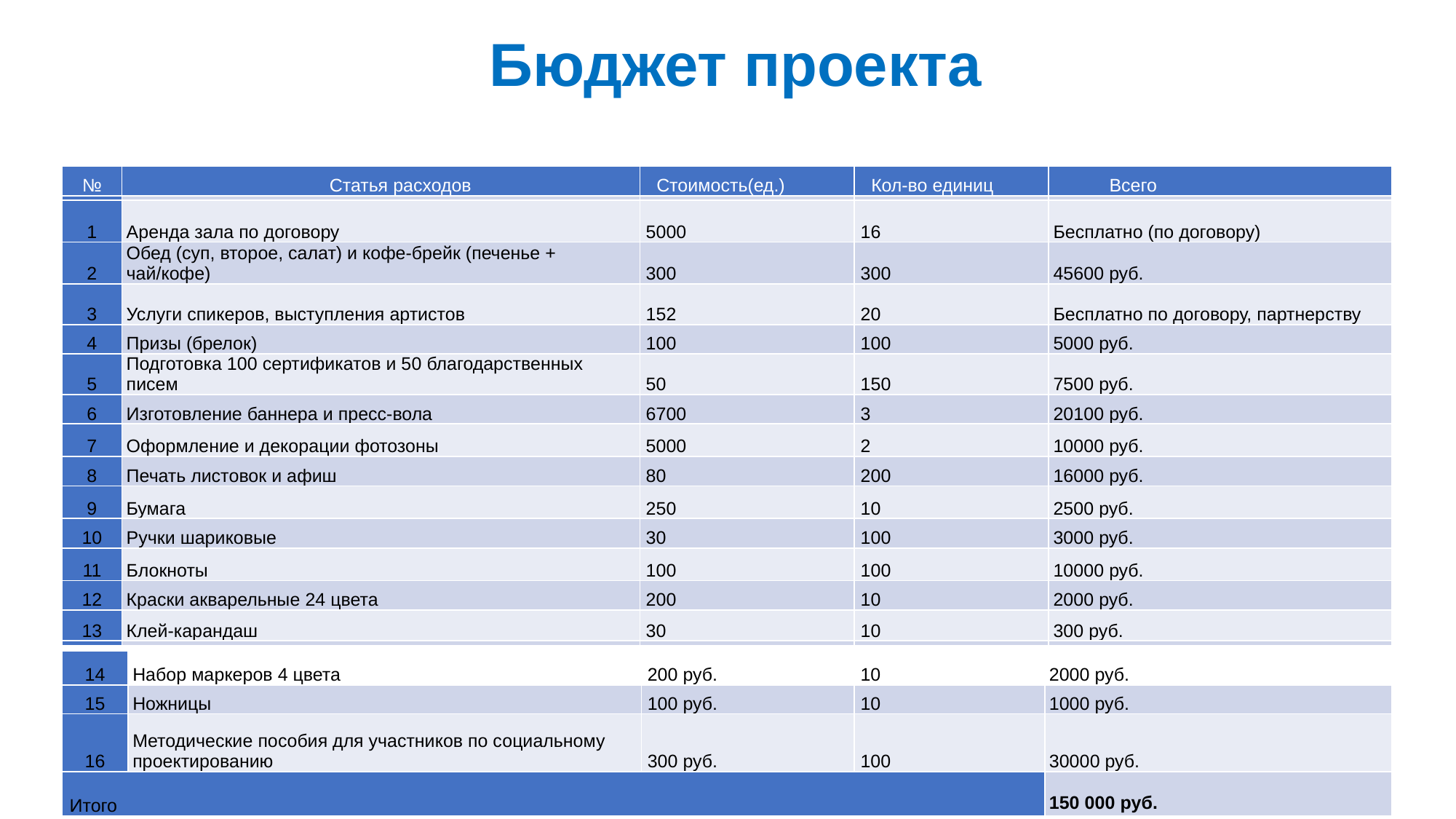

# Бюджет проекта
| № | Статья расходов | Стоимость(ед.) | Кол-во единиц | Всего |
| --- | --- | --- | --- | --- |
|  |  |  |  |  |
| 1 | Аренда зала по договору | 5000 | 16 | Бесплатно (по договору) |
| 2 | Обед (суп, второе, салат) и кофе-брейк (печенье + чай/кофе) | 300 | 300 | 45600 руб. |
| 3 | Услуги спикеров, выступления артистов | 152 | 20 | Бесплатно по договору, партнерству |
| 4 | Призы (брелок) | 100 | 100 | 5000 руб. |
| 5 | Подготовка 100 сертификатов и 50 благодарственных писем | 50 | 150 | 7500 руб. |
| 6 | Изготовление баннера и пресс-вола | 6700 | 3 | 20100 руб. |
| 7 | Оформление и декорации фотозоны | 5000 | 2 | 10000 руб. |
| 8 | Печать листовок и афиш | 80 | 200 | 16000 руб. |
| 9 | Бумага | 250 | 10 | 2500 руб. |
| 10 | Ручки шариковые | 30 | 100 | 3000 руб. |
| 11 | Блокноты | 100 | 100 | 10000 руб. |
| 12 | Краски акварельные 24 цвета | 200 | 10 | 2000 руб. |
| 13 | Клей-карандаш | 30 | 10 | 300 руб. |
|  |  |  |  |  |
| 14 | Набор маркеров 4 цвета | 200 руб. | 10 | 2000 руб. |
| --- | --- | --- | --- | --- |
| 15 | Ножницы | 100 руб. | 10 | 1000 руб. |
| 16 | Методические пособия для участников по социальному проектированию | 300 руб. | 100 | 30000 руб. |
| Итого |  |  |  | 150 000 руб. |